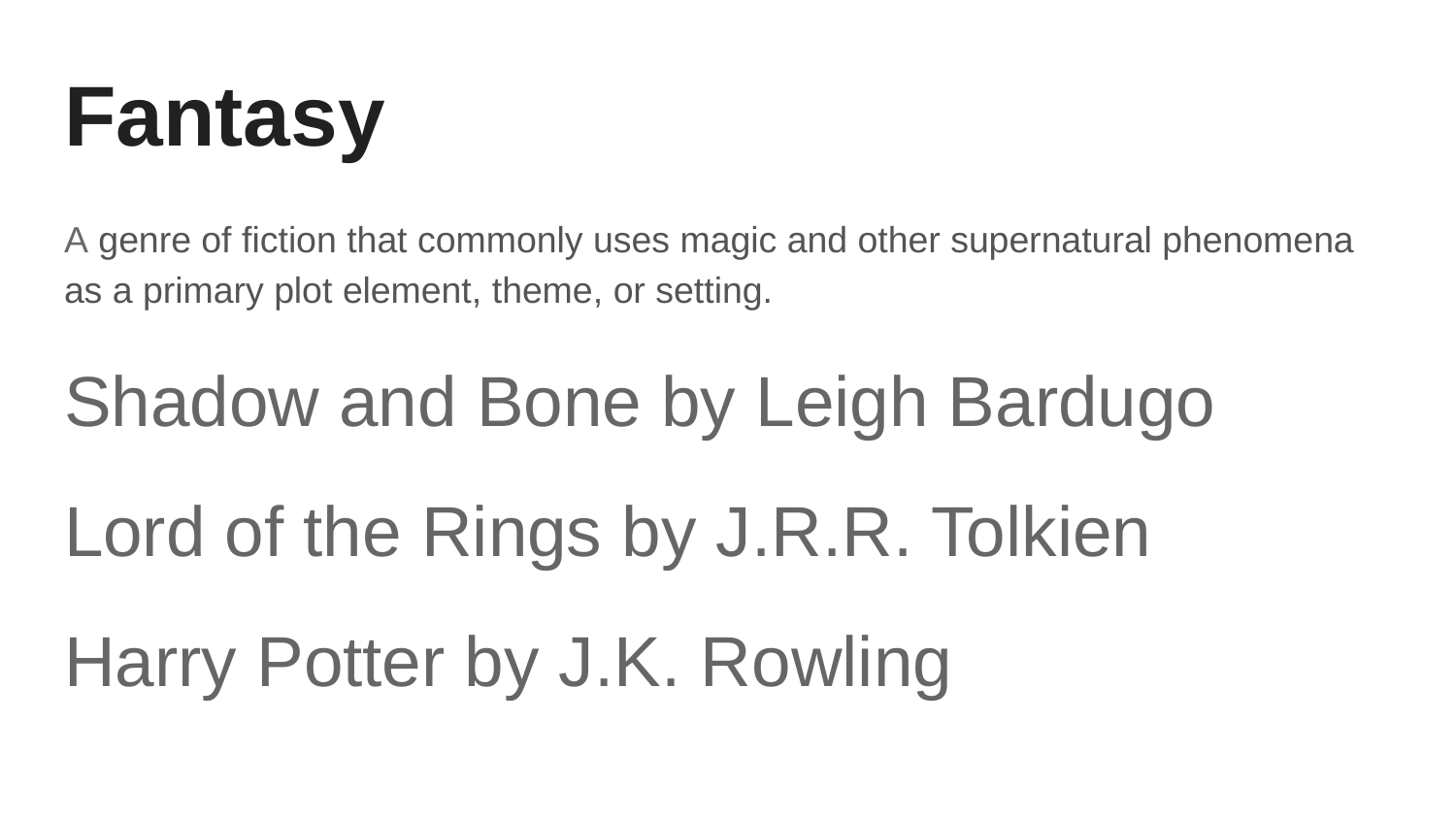

# Fantasy
A genre of fiction that commonly uses magic and other supernatural phenomena as a primary plot element, theme, or setting.
Shadow and Bone by Leigh Bardugo
Lord of the Rings by J.R.R. Tolkien
Harry Potter by J.K. Rowling